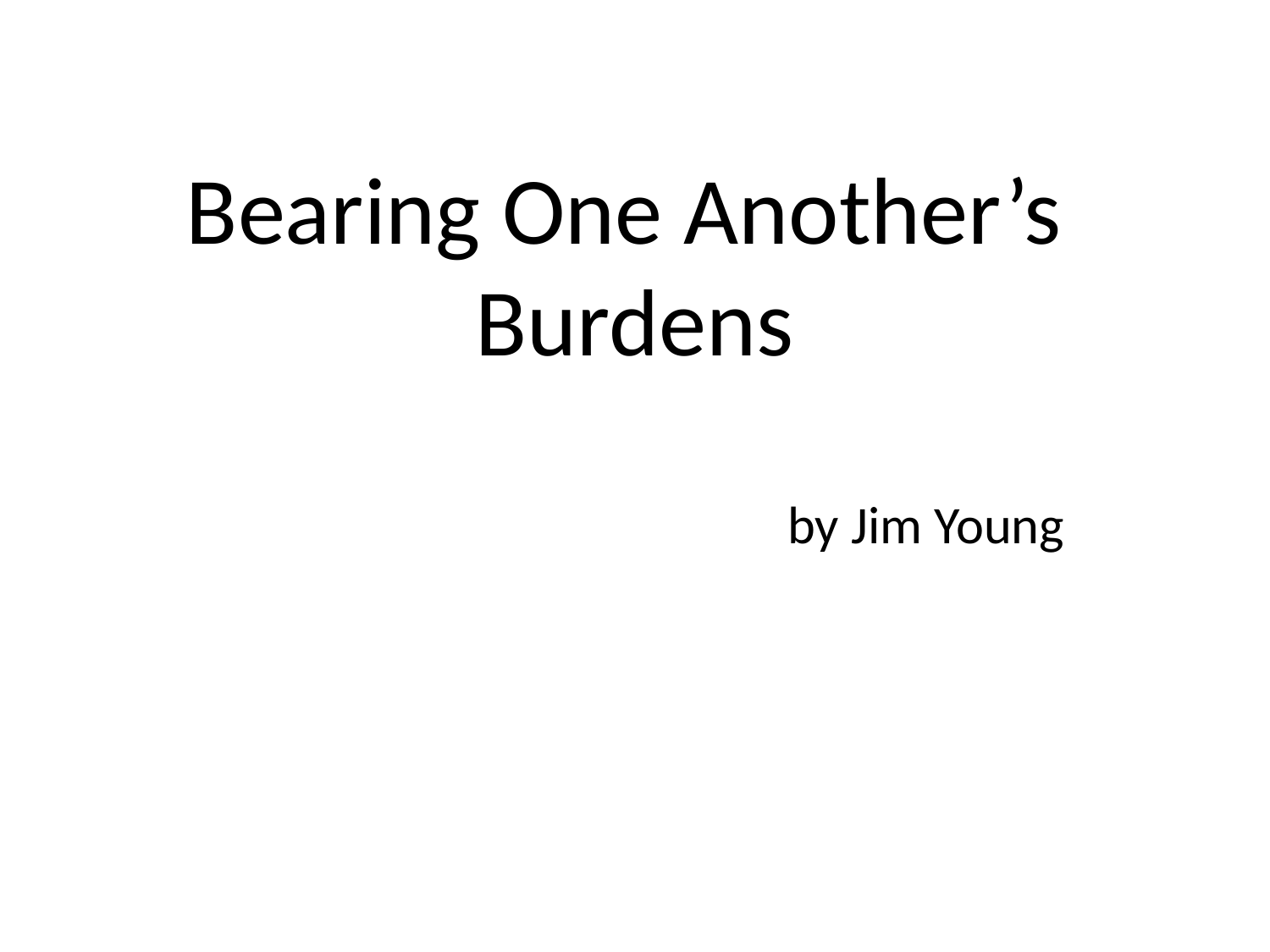

#

Bearing One Another’s
Burdens

                                                         by Jim Young